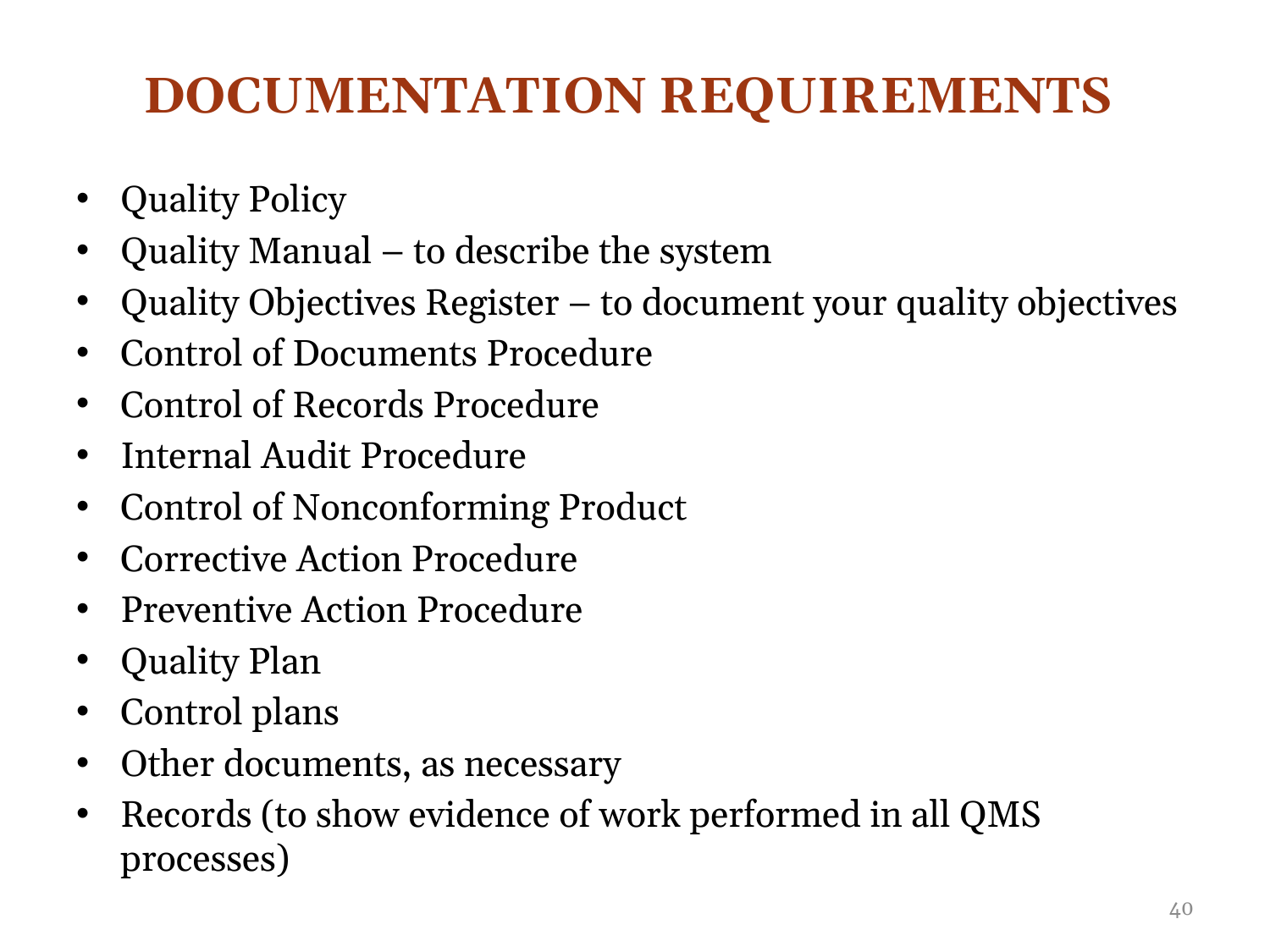

# DOCUMENTATION REQUIREMENTS
Quality Policy
Quality Manual – to describe the system
Quality Objectives Register – to document your quality objectives
Control of Documents Procedure
Control of Records Procedure
Internal Audit Procedure
Control of Nonconforming Product
Corrective Action Procedure
Preventive Action Procedure
Quality Plan
Control plans
Other documents, as necessary
Records (to show evidence of work performed in all QMS processes)

40